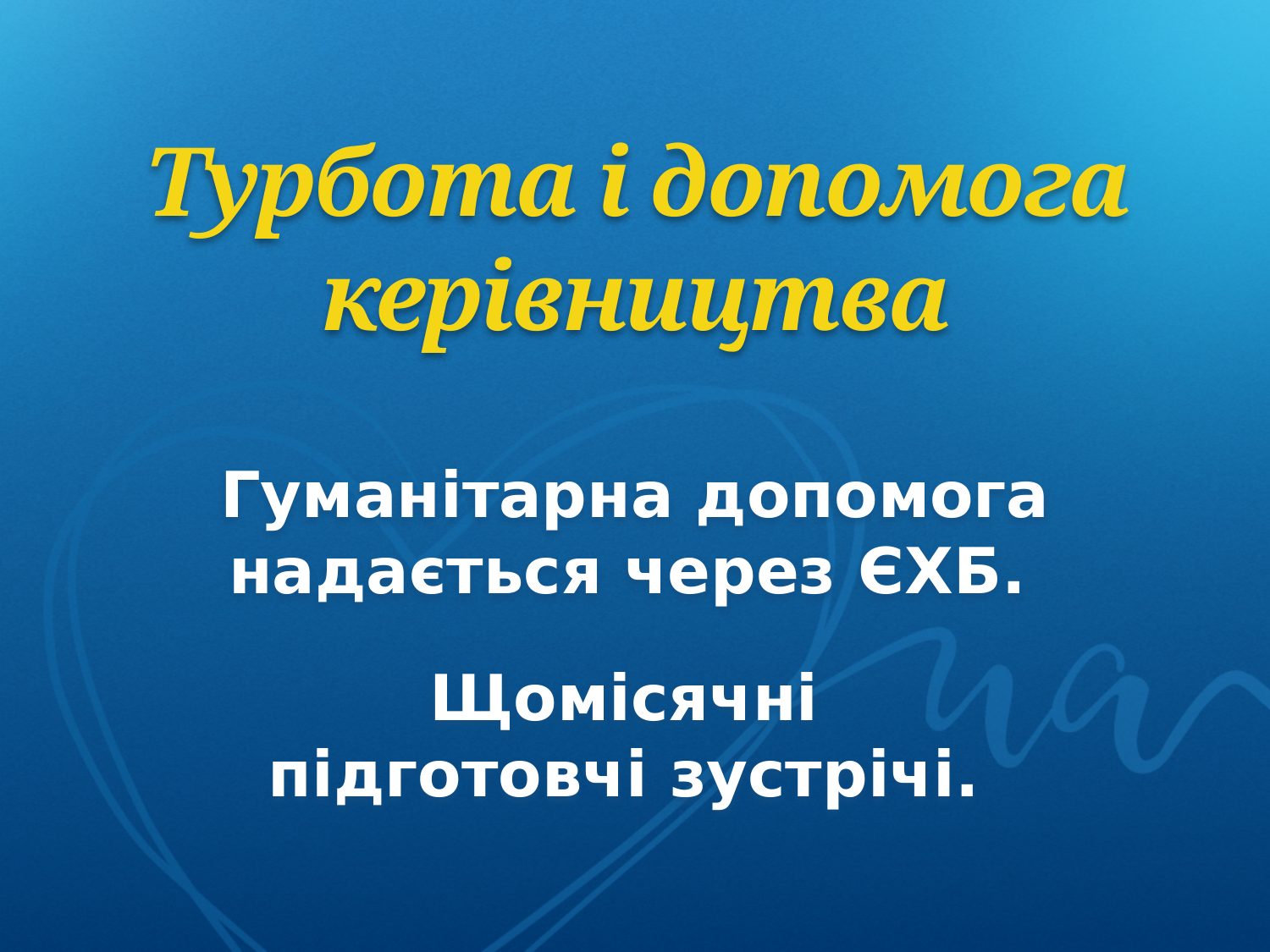

Турбота і допомога керівництва
Гуманітарна допомога надається через ЄХБ.

Щомісячні
підготовчі зустрічі.